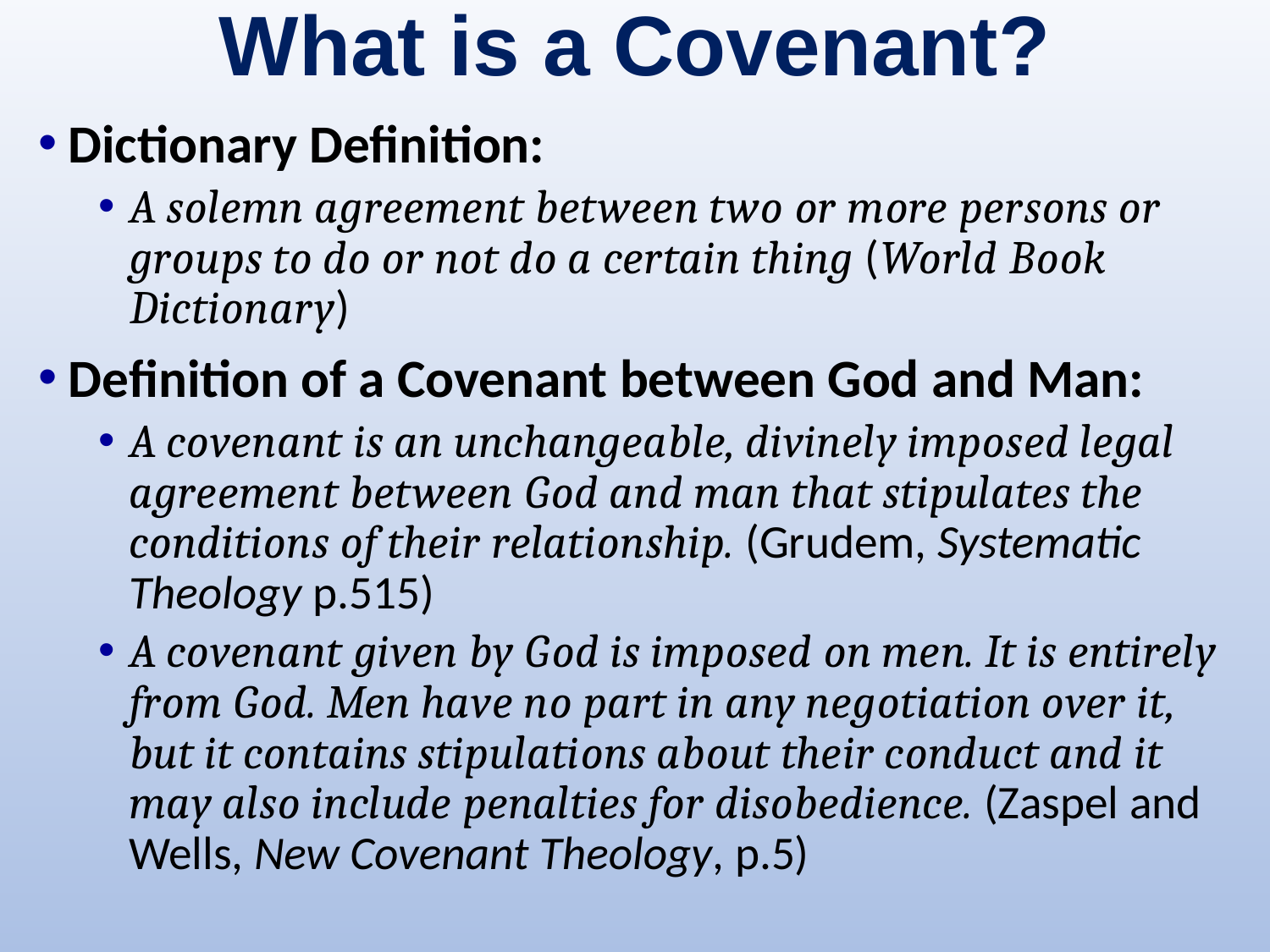

# What is a Covenant?
Dictionary Definition:
A solemn agreement between two or more persons or groups to do or not do a certain thing (World Book Dictionary)
Definition of a Covenant between God and Man:
A covenant is an unchangeable, divinely imposed legal agreement between God and man that stipulates the conditions of their relationship. (Grudem, Systematic Theology p.515)
A covenant given by God is imposed on men. It is entirely from God. Men have no part in any negotiation over it, but it contains stipulations about their conduct and it may also include penalties for disobedience. (Zaspel and Wells, New Covenant Theology, p.5)